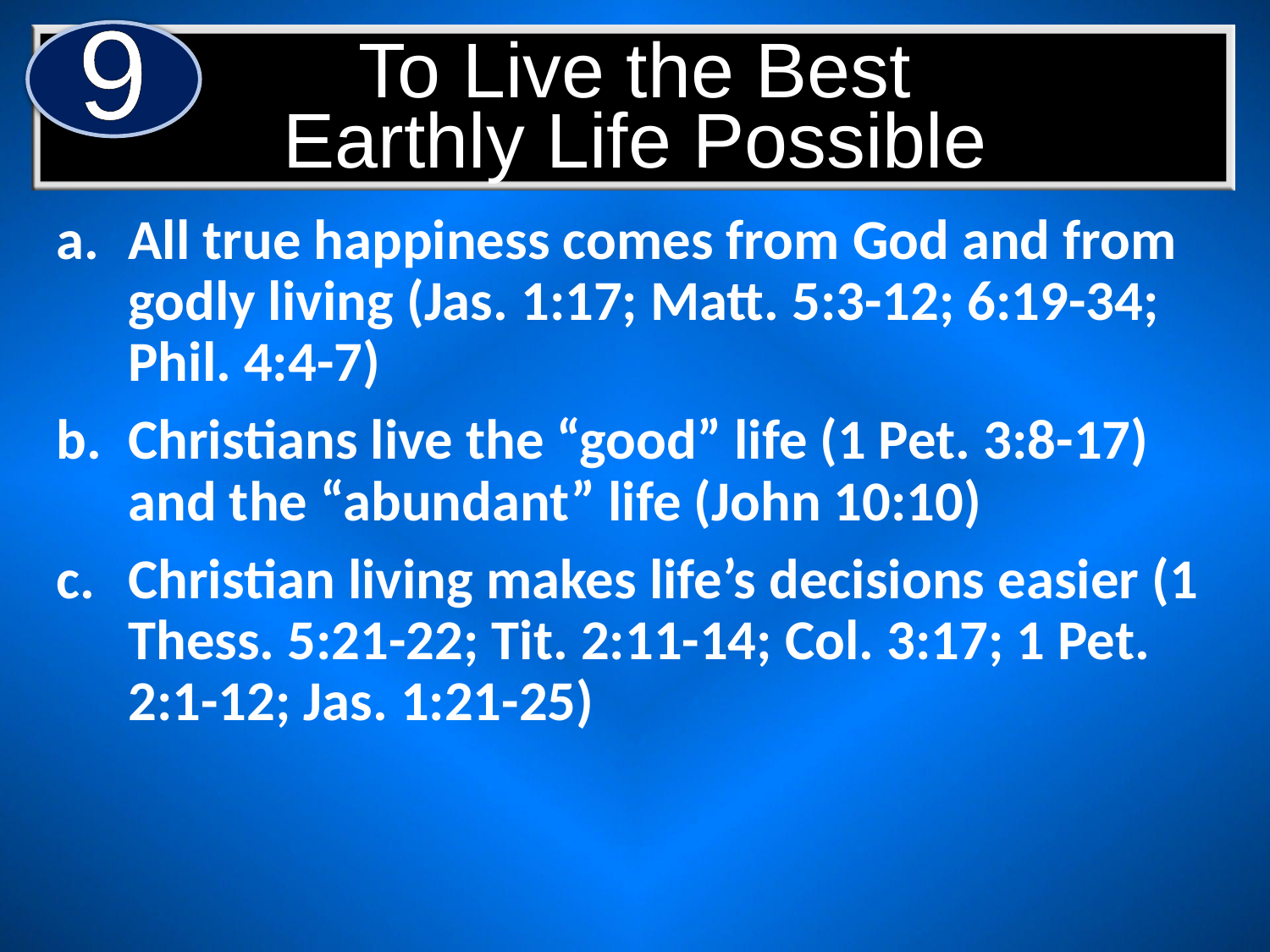

9

# To Live the Best Earthly Life Possible
All true happiness comes from God and from godly living (Jas. 1:17; Matt. 5:3-12; 6:19-34; Phil. 4:4-7)
Christians live the “good” life (1 Pet. 3:8-17) and the “abundant” life (John 10:10)
Christian living makes life’s decisions easier (1 Thess. 5:21-22; Tit. 2:11-14; Col. 3:17; 1 Pet. 2:1-12; Jas. 1:21-25)